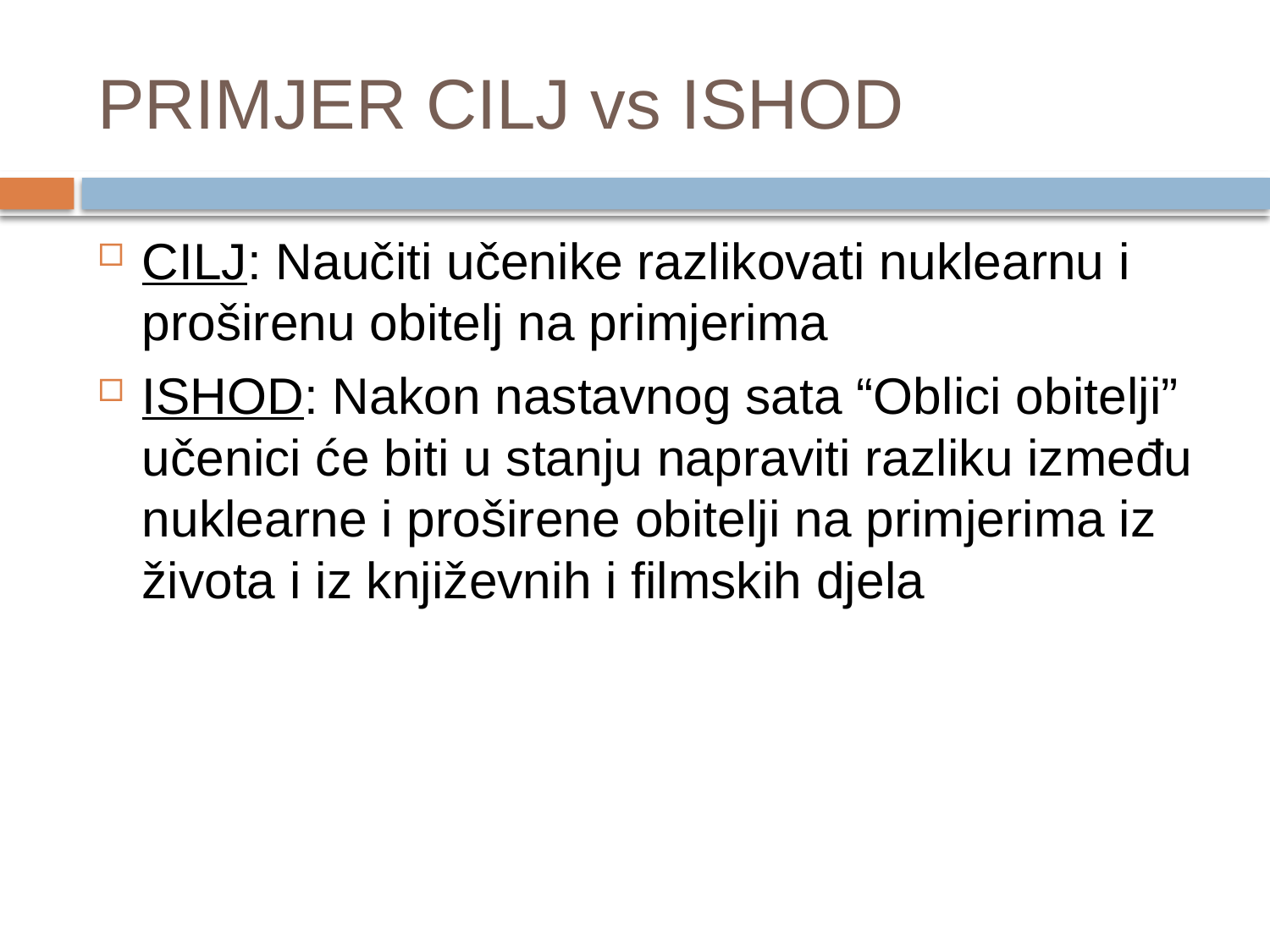

# PRIMJER CILJ vs ISHOD
CILJ: Naučiti učenike razlikovati nuklearnu i proširenu obitelj na primjerima
ISHOD: Nakon nastavnog sata “Oblici obitelji” učenici će biti u stanju napraviti razliku između nuklearne i proširene obitelji na primjerima iz života i iz književnih i filmskih djela